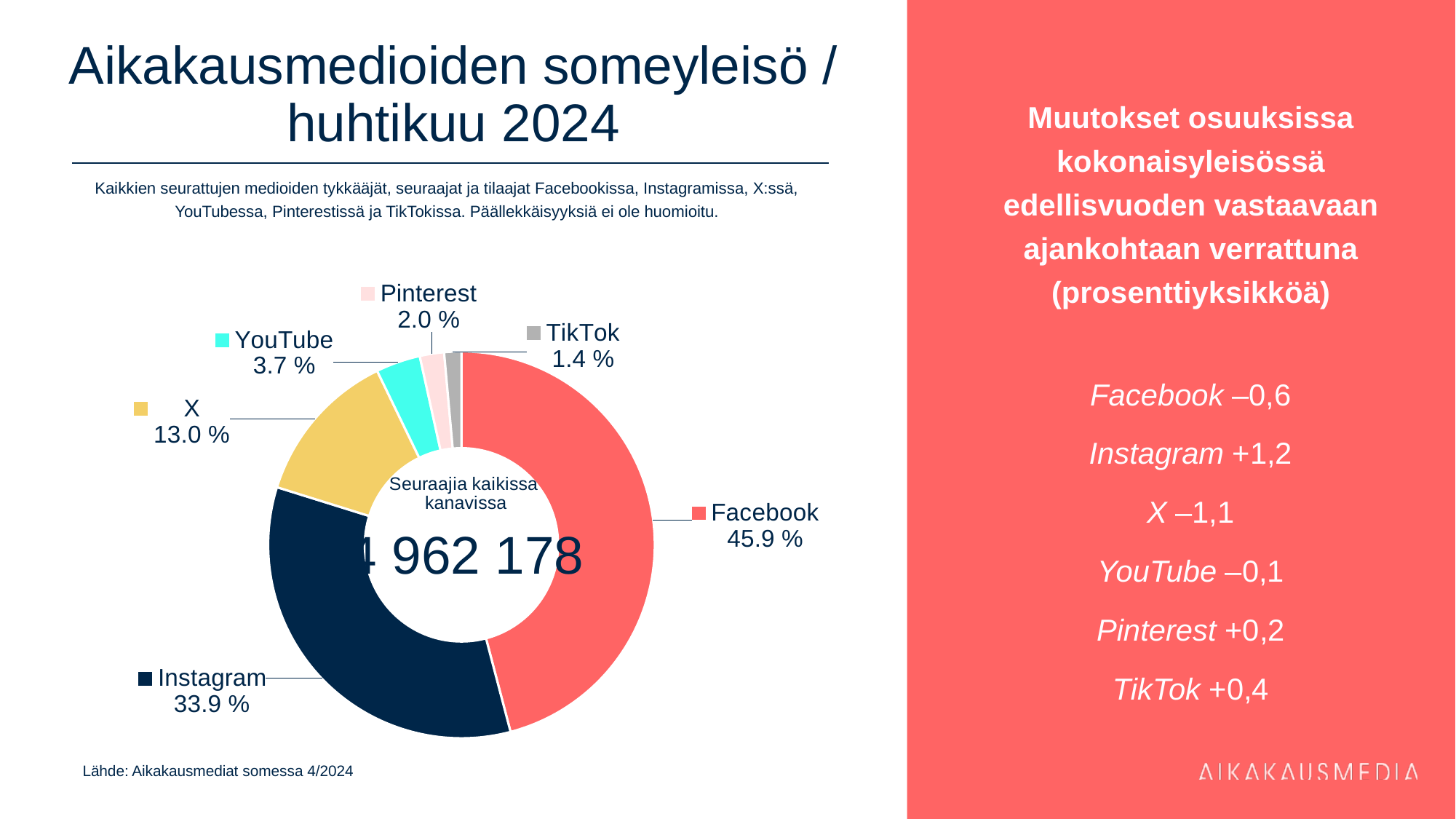

# Aikakausmedioiden someyleisö / huhtikuu 2024
Muutokset osuuksissa kokonaisyleisössä edellisvuoden vastaavaan ajankohtaan verrattuna (prosenttiyksikköä)
Facebook –0,6
Instagram +1,2
X –1,1
YouTube –0,1
Pinterest +0,2
TikTok +0,4
Kaikkien seurattujen medioiden tykkääjät, seuraajat ja tilaajat Facebookissa, Instagramissa, X:ssä, YouTubessa, Pinterestissä ja TikTokissa. Päällekkäisyyksiä ei ole huomioitu.

### Chart

| Category | 2 278 121 |
|---|---|
| Facebook | 2278121.0 |
| Instagram | 1682724.0 |
| X | 644643.0 |
| YouTube | 184872.0 |
| Pinterest | 100749.0 |
| TikTok | 71069.0 |